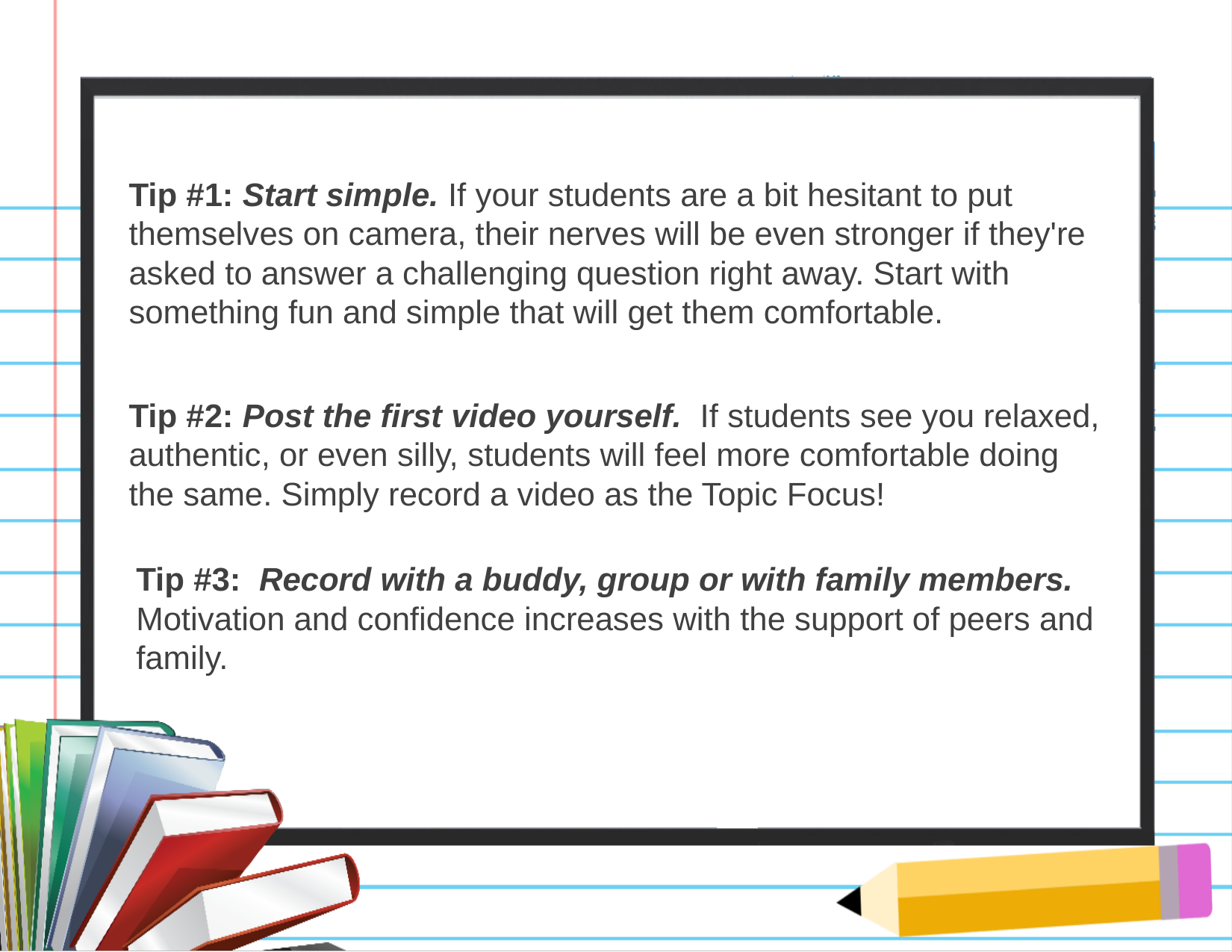

Tip #1: Start simple. If your students are a bit hesitant to put themselves on camera, their nerves will be even stronger if they're asked to answer a challenging question right away. Start with something fun and simple that will get them comfortable.
Tip #2: Post the first video yourself.  If students see you relaxed, authentic, or even silly, students will feel more comfortable doing the same. Simply record a video as the Topic Focus!
Tip #3:  Record with a buddy, group or with family members. Motivation and confidence increases with the support of peers and family.